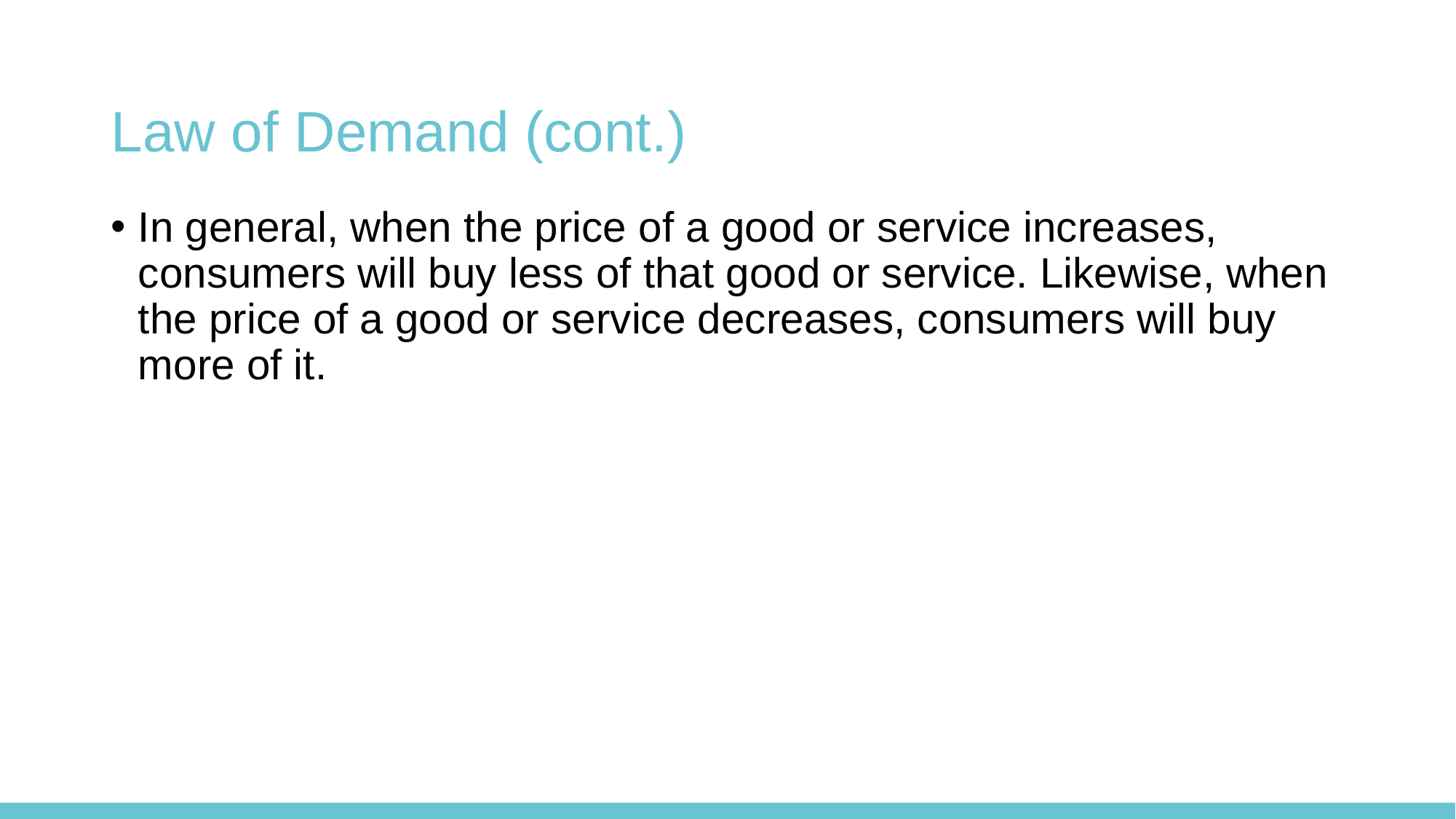

# Law of Demand (cont.)
In general, when the price of a good or service increases, consumers will buy less of that good or service. Likewise, when the price of a good or service decreases, consumers will buy more of it.